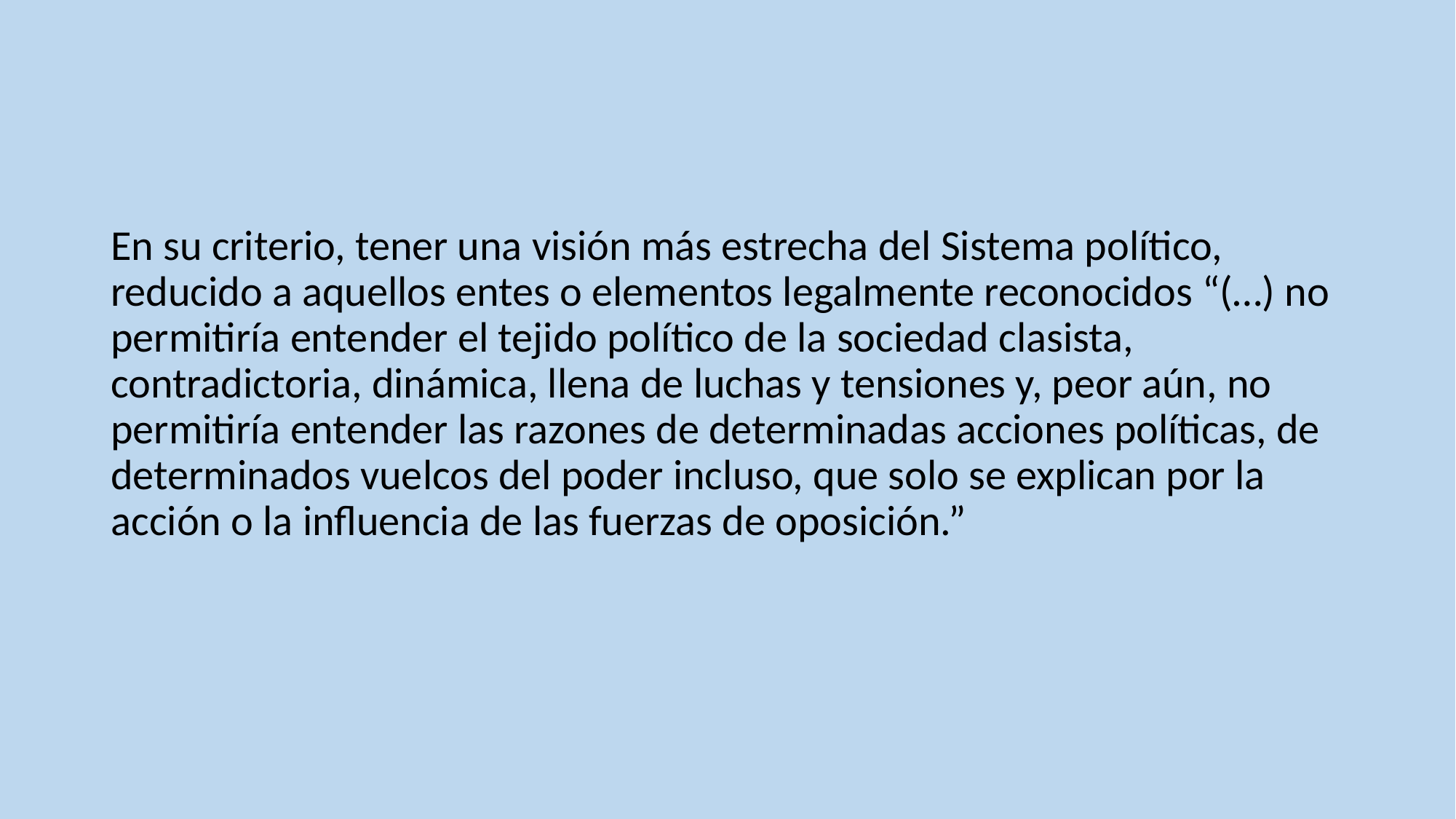

En su criterio, tener una visión más estrecha del Sistema político, reducido a aquellos entes o elementos legalmente reconocidos “(…) no permitiría entender el tejido político de la sociedad clasista, contradictoria, dinámica, llena de luchas y tensiones y, peor aún, no permitiría entender las razones de determinadas acciones políticas, de determinados vuelcos del poder incluso, que solo se explican por la acción o la influencia de las fuerzas de oposición.”